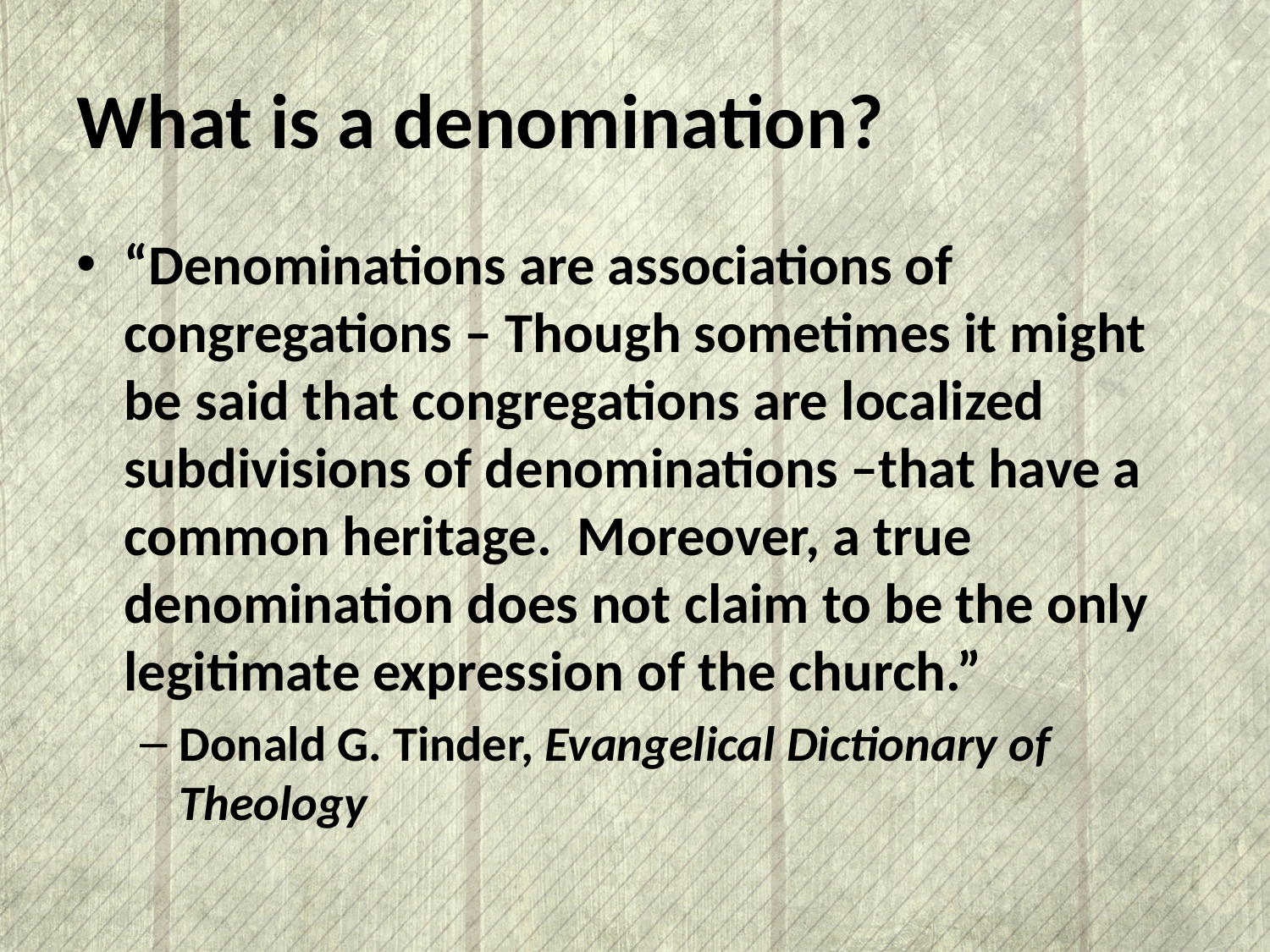

# What is a denomination?
“Denominations are associations of congregations – Though sometimes it might be said that congregations are localized subdivisions of denominations –that have a common heritage.  Moreover, a true denomination does not claim to be the only legitimate expression of the church.”
Donald G. Tinder, Evangelical Dictionary of Theology